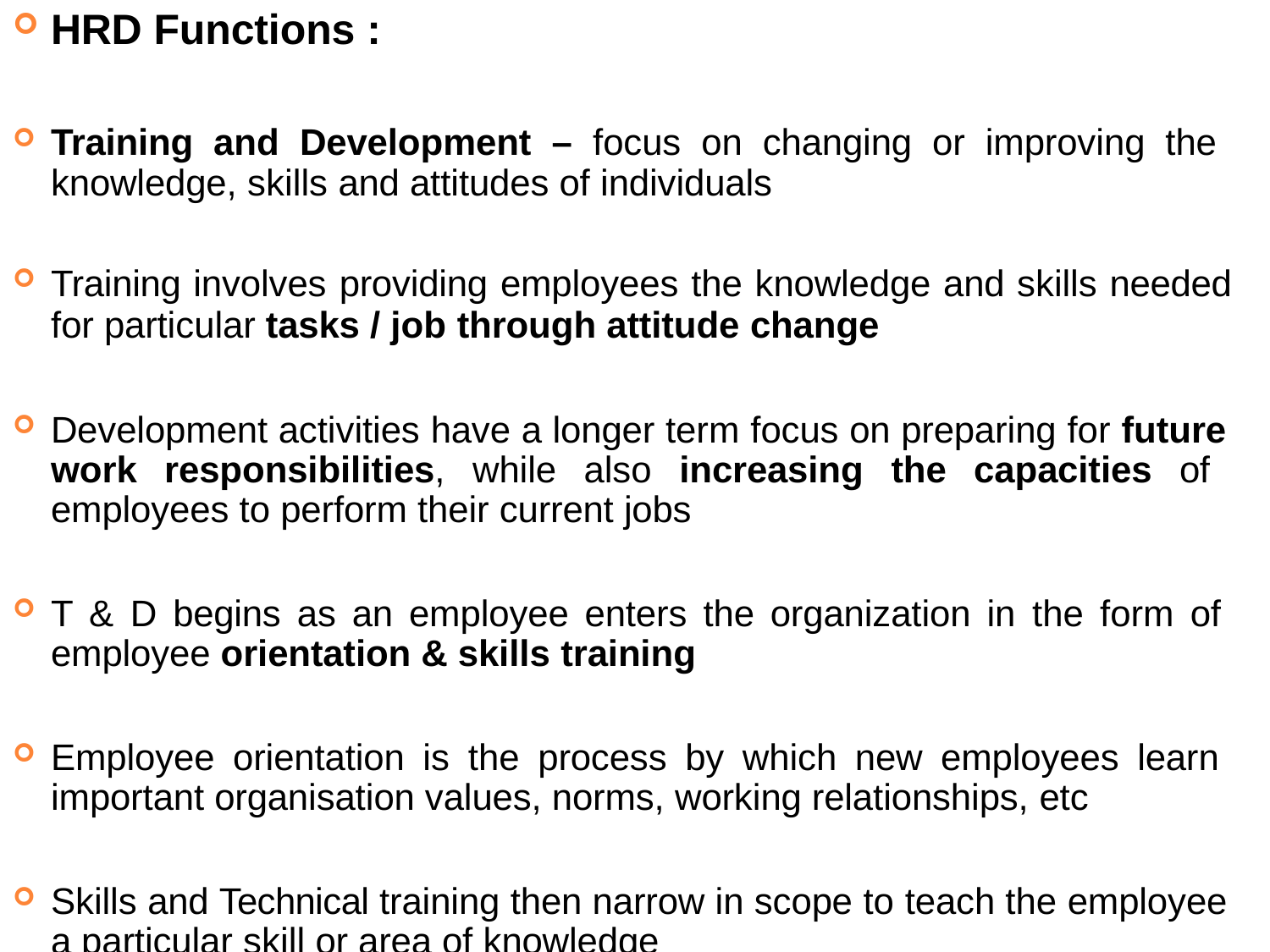

HRD Functions :

Training and Development – focus on changing or improving the  knowledge, skills and attitudes of individuals

Training involves providing employees the knowledge and skills needed
for particular tasks / job through attitude change

Development activities have a longer term focus on preparing for future  work responsibilities, while also increasing the capacities of  employees to perform their current jobs

T & D begins as an employee enters the organization in the form of  employee orientation & skills training

Employee orientation is the process by which new employees learn  important organisation values, norms, working relationships, etc

Skills and Technical training then narrow in scope to teach the employee  a particular skill or area of knowledge